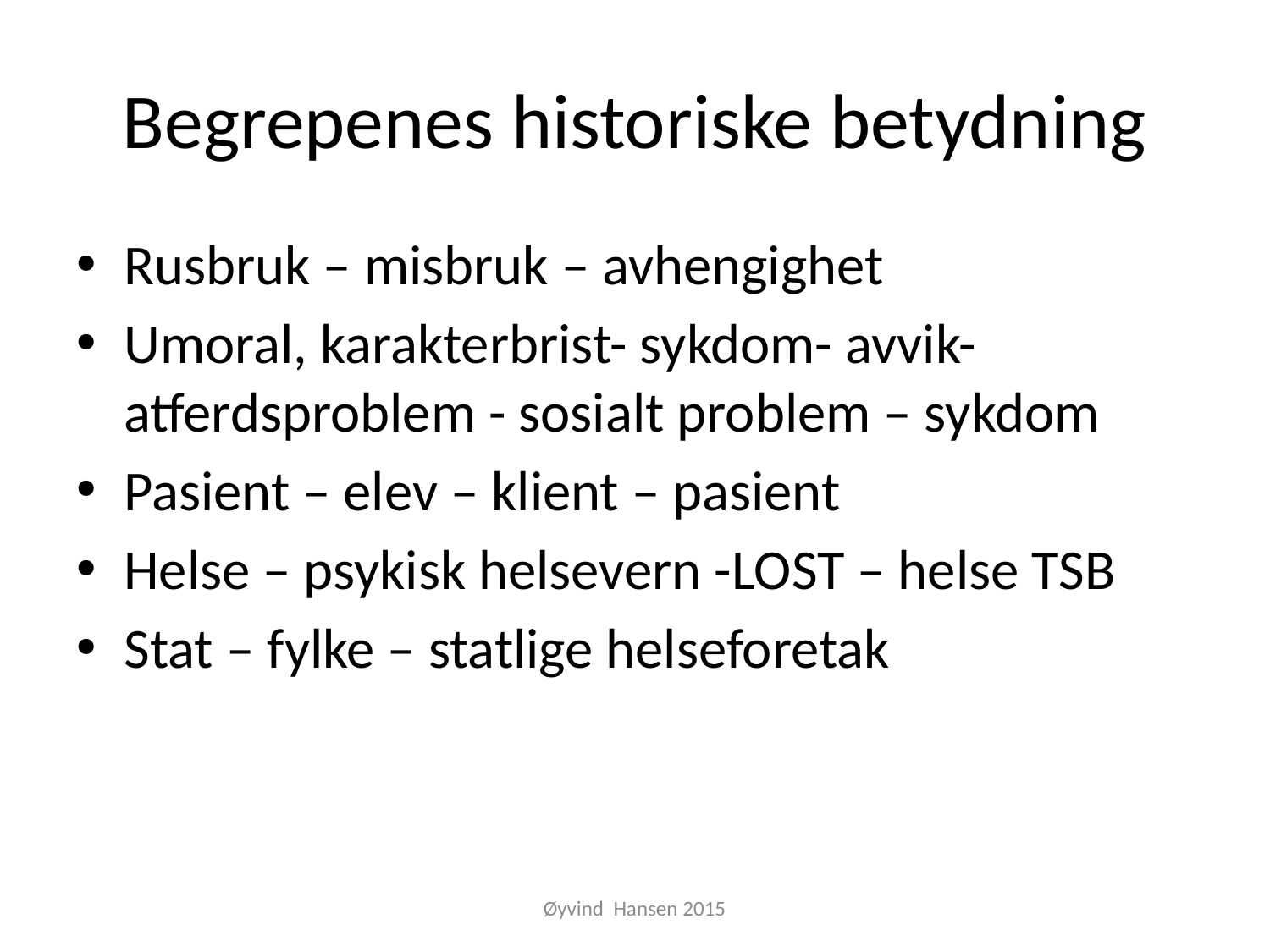

# Begrepenes historiske betydning
Rusbruk – misbruk – avhengighet
Umoral, karakterbrist- sykdom- avvik- atferdsproblem - sosialt problem – sykdom
Pasient – elev – klient – pasient
Helse – psykisk helsevern -LOST – helse TSB
Stat – fylke – statlige helseforetak

Øyvind  Hansen 2015